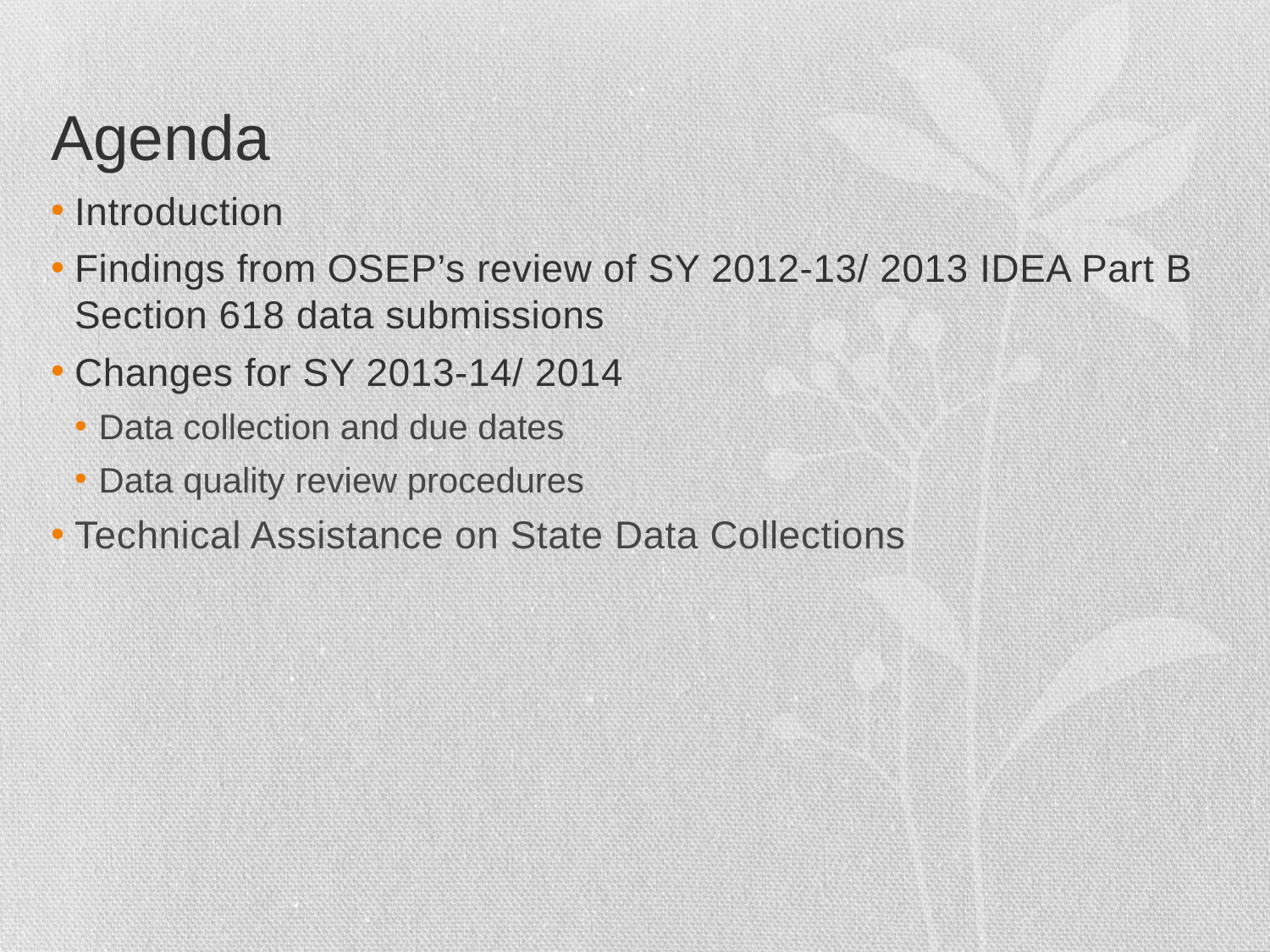

# Agenda
Introduction
Findings from OSEP’s review of SY 2012-13/ 2013 IDEA Part B Section 618 data submissions
Changes for SY 2013-14/ 2014
Data collection and due dates
Data quality review procedures
Technical Assistance on State Data Collections